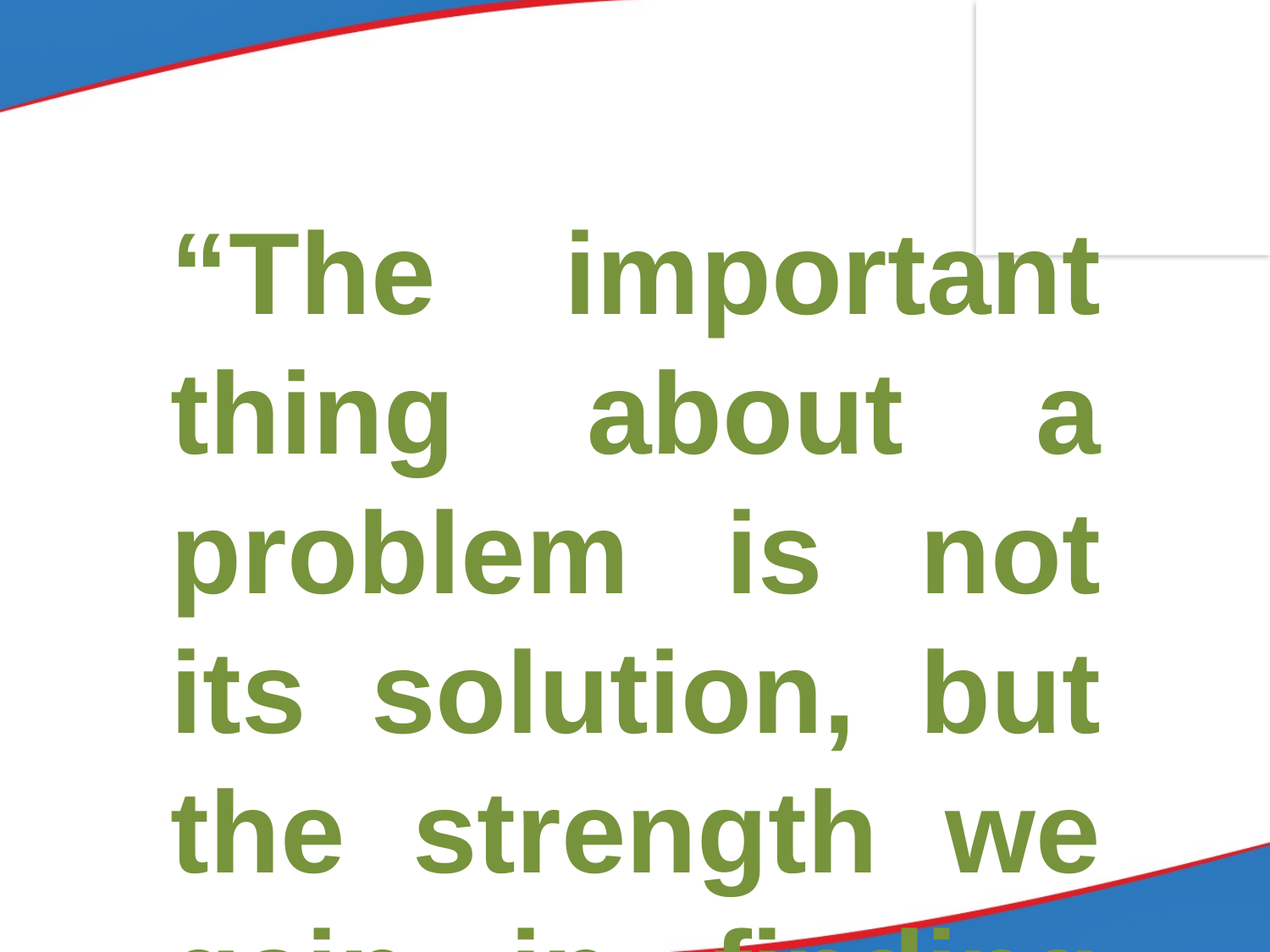

“The important thing about a problem is not its solution, but the strength we gain in finding the solution.”